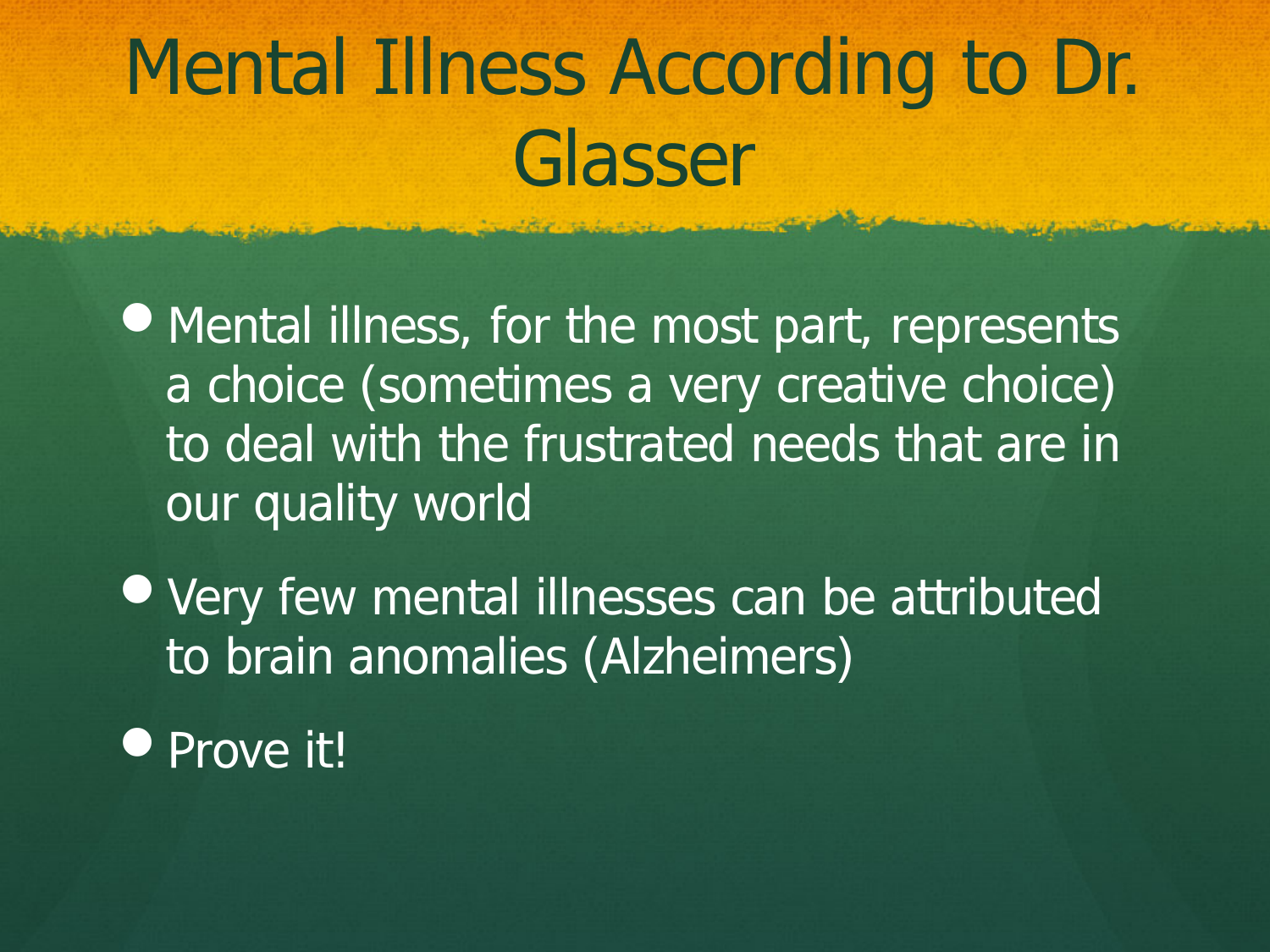

# Mental Illness According to Dr. Glasser
Mental illness, for the most part, represents a choice (sometimes a very creative choice) to deal with the frustrated needs that are in our quality world
Very few mental illnesses can be attributed to brain anomalies (Alzheimers)
Prove it!